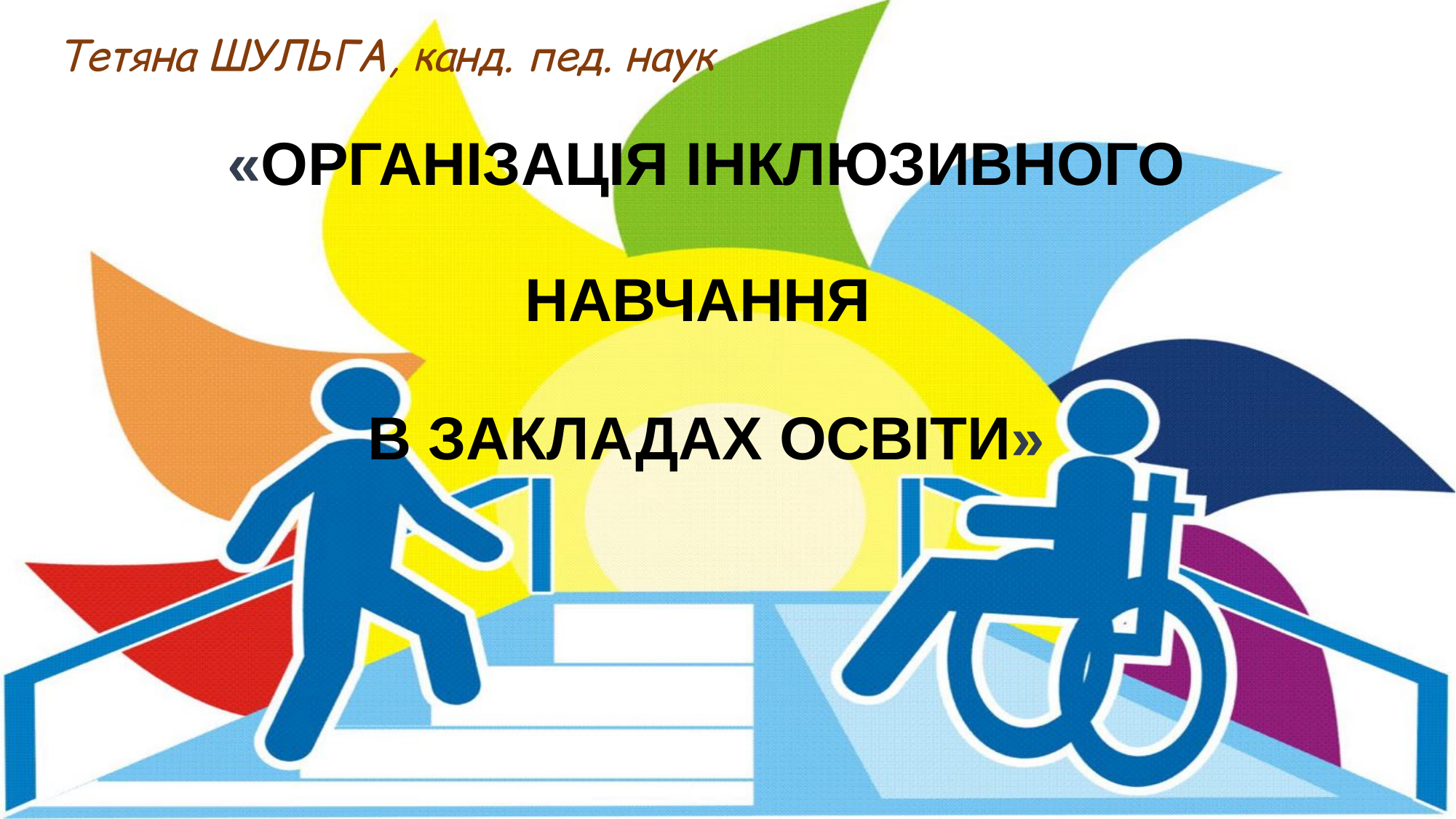

Тетяна ШУЛЬГА, канд. пед. наук
«ОРГАНІЗАЦІЯ ІНКЛЮЗИВНОГО НАВЧАННЯ
В ЗАКЛАДАХ ОСВІТИ»